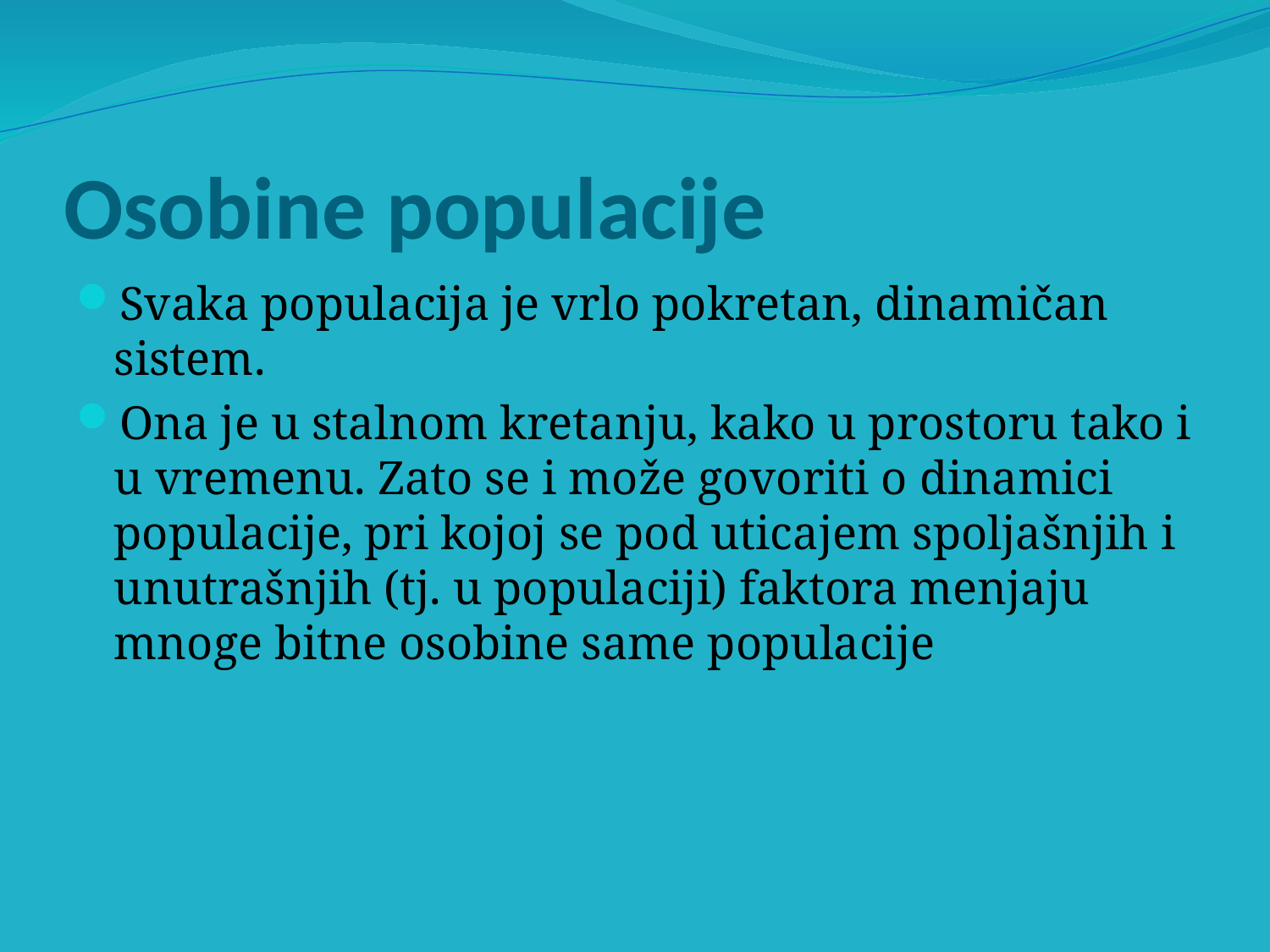

# Osobine populacije
Svaka populacija je vrlo pokretan, dinamičan sistem.
Ona je u stalnom kretanju, kako u prostoru tako i u vremenu. Zato se i može govoriti o dinamici populacije, pri kojoj se pod uticajem spoljašnjih i unutrašnjih (tj. u populaciji) faktora menjaju mnoge bitne osobine same populacije